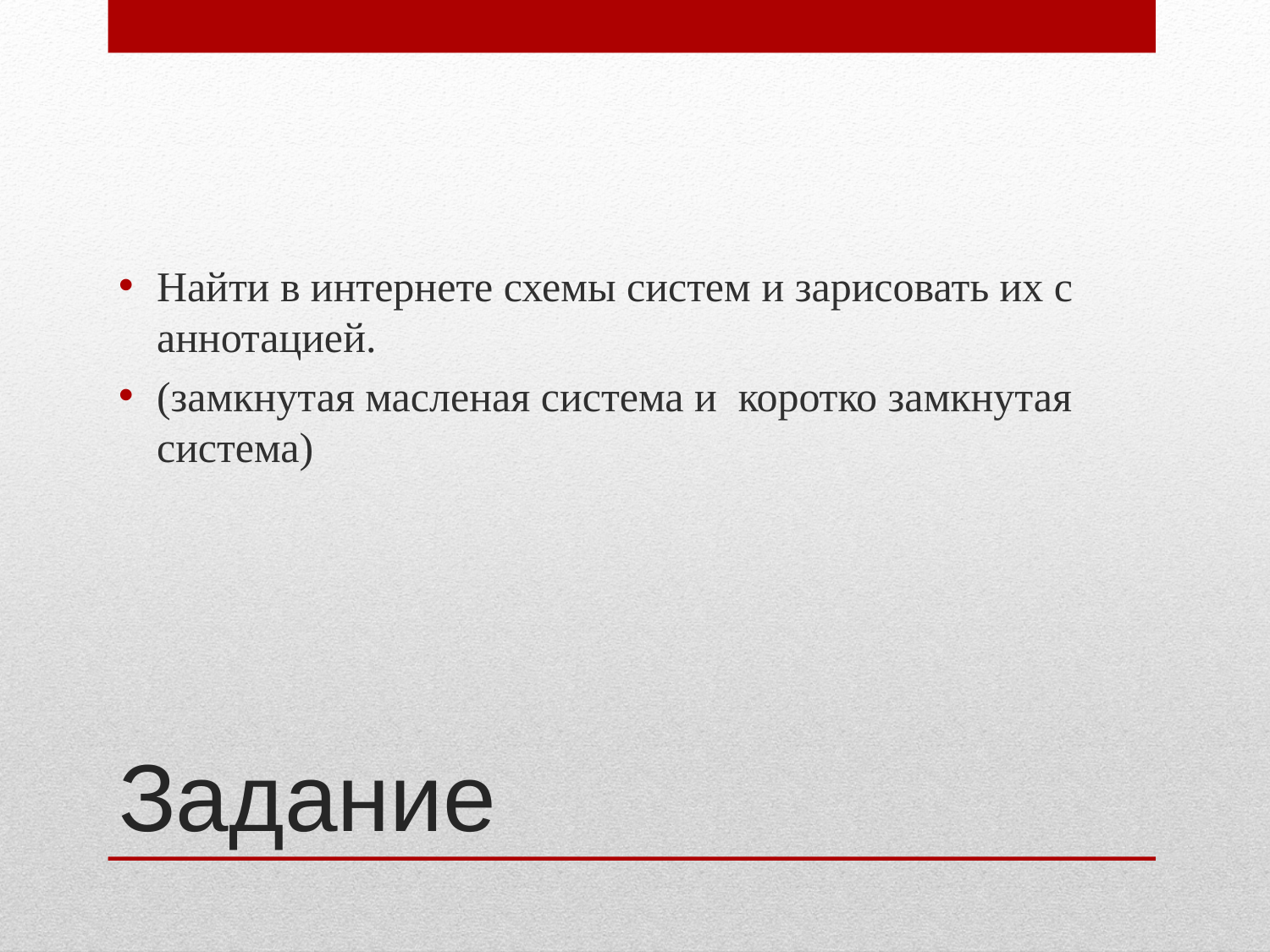

Найти в интернете схемы систем и зарисовать их с аннотацией.
(замкнутая масленая система и  коротко замкнутая система)
# Задание